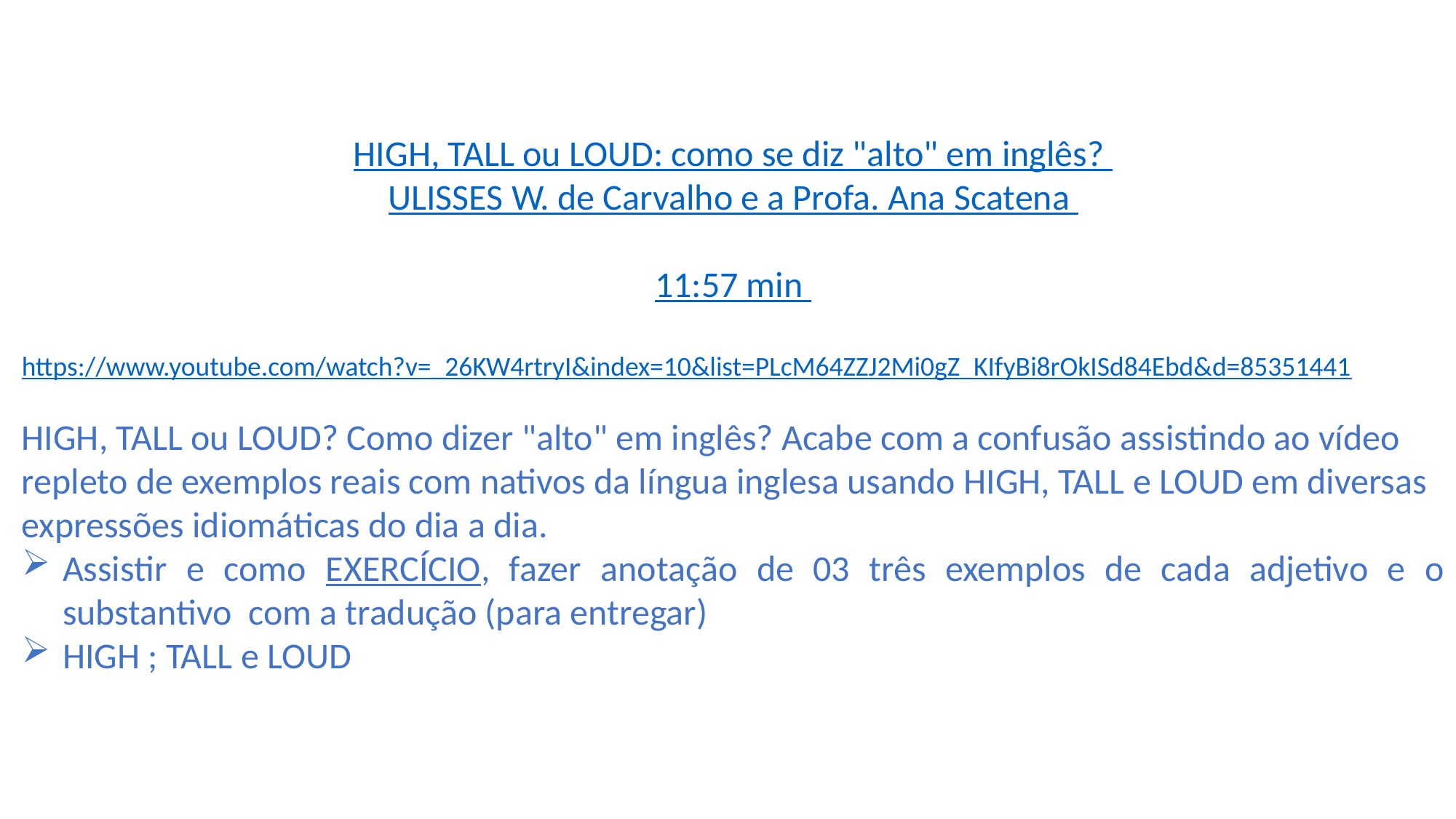

HIGH, TALL ou LOUD: como se diz "alto" em inglês?
ULISSES W. de Carvalho e a Profa. Ana Scatena

11:57 min

https://www.youtube.com/watch?v=_26KW4rtryI&index=10&list=PLcM64ZZJ2Mi0gZ_KIfyBi8rOkISd84Ebd&d=85351441

HIGH, TALL ou LOUD? Como dizer "alto" em inglês? Acabe com a confusão assistindo ao vídeo repleto de exemplos reais com nativos da língua inglesa usando HIGH, TALL e LOUD em diversas expressões idiomáticas do dia a dia.
Assistir e como EXERCÍCIO, fazer anotação de 03 três exemplos de cada adjetivo e o substantivo  com a tradução (para entregar)
HIGH ; TALL e LOUD